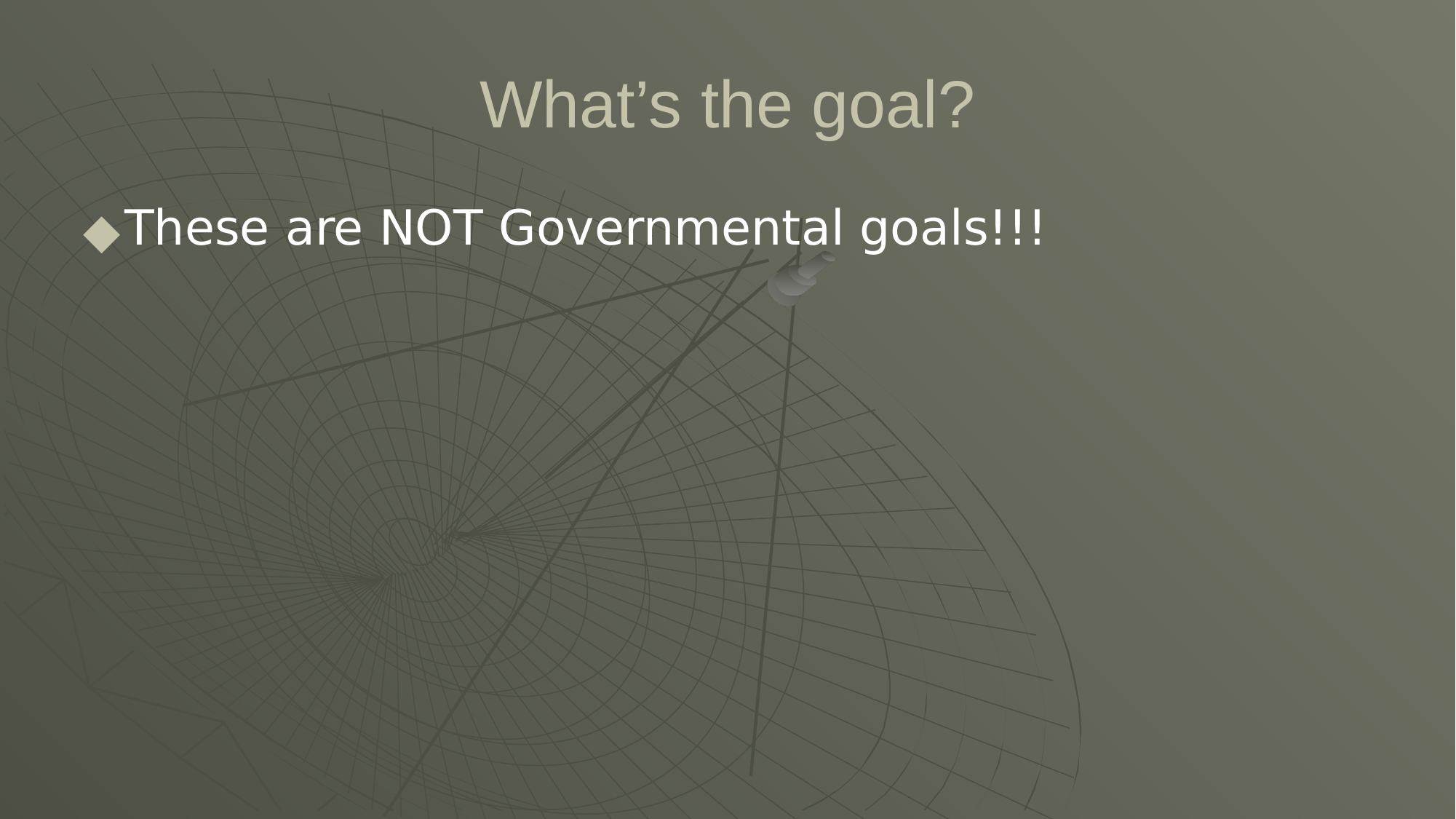

# What’s the goal?
These are NOT Governmental goals!!!